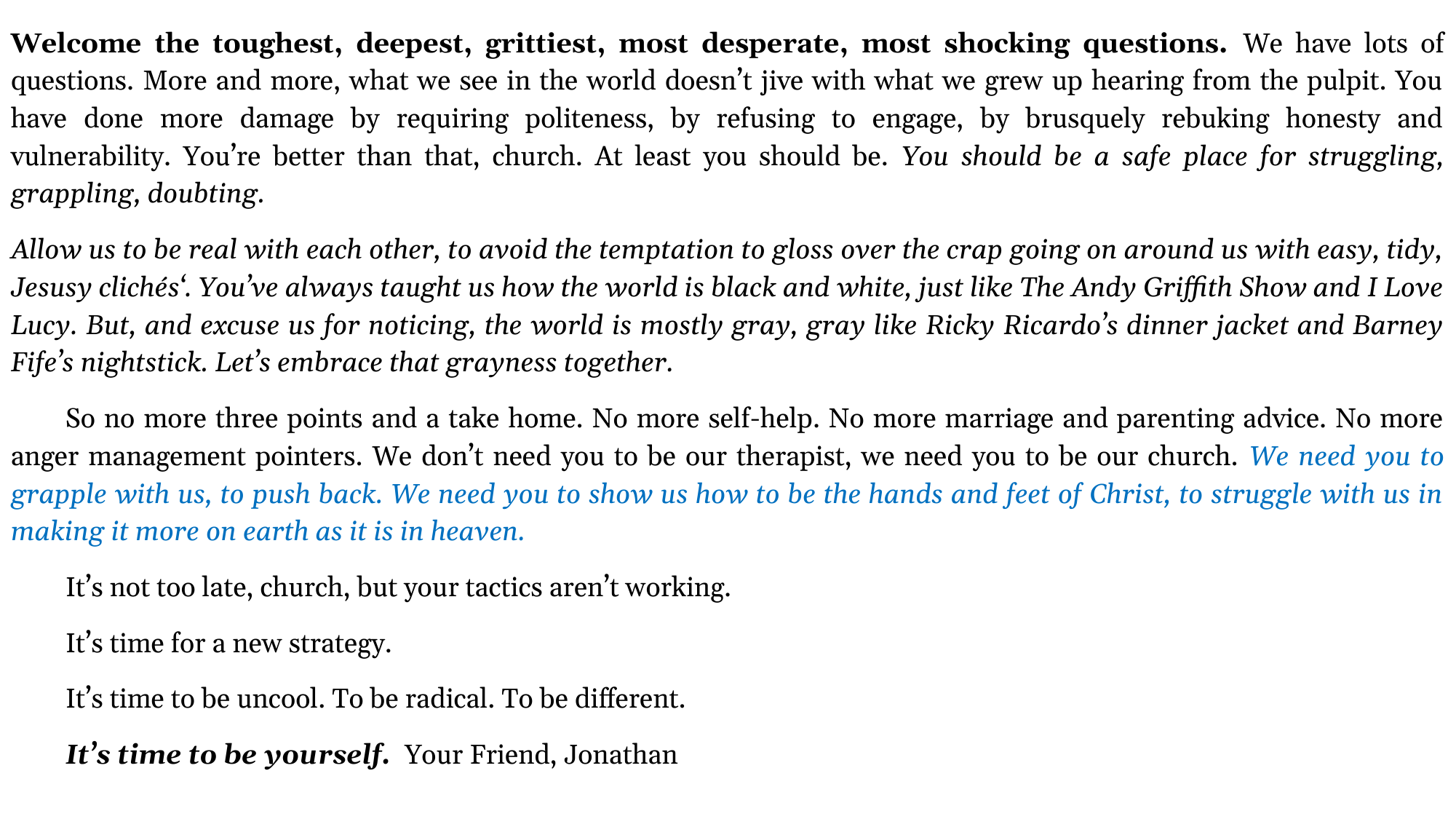

Welcome the toughest, deepest, grittiest, most desperate, most shocking questions.  We have lots of questions. More and more, what we see in the world doesn’t jive with what we grew up hearing from the pulpit. You have done more damage by requiring politeness, by refusing to engage, by brusquely rebuking honesty and vulnerability. You’re better than that, church. At least you should be. You should be a safe place for struggling, grappling, doubting.
Allow us to be real with each other, to avoid the temptation to gloss over the crap going on around us with easy, tidy, Jesusy clichés‘. You’ve always taught us how the world is black and white, just like The Andy Griffith Show and I Love Lucy. But, and excuse us for noticing, the world is mostly gray, gray like Ricky Ricardo’s dinner jacket and Barney Fife’s nightstick. Let’s embrace that grayness together.
So no more three points and a take home. No more self-help. No more marriage and parenting advice. No more anger management pointers. We don’t need you to be our therapist, we need you to be our church. We need you to grapple with us, to push back. We need you to show us how to be the hands and feet of Christ, to struggle with us in making it more on earth as it is in heaven.
It’s not too late, church, but your tactics aren’t working.
It’s time for a new strategy.
It’s time to be uncool. To be radical. To be different.
It’s time to be yourself.  Your Friend, Jonathan